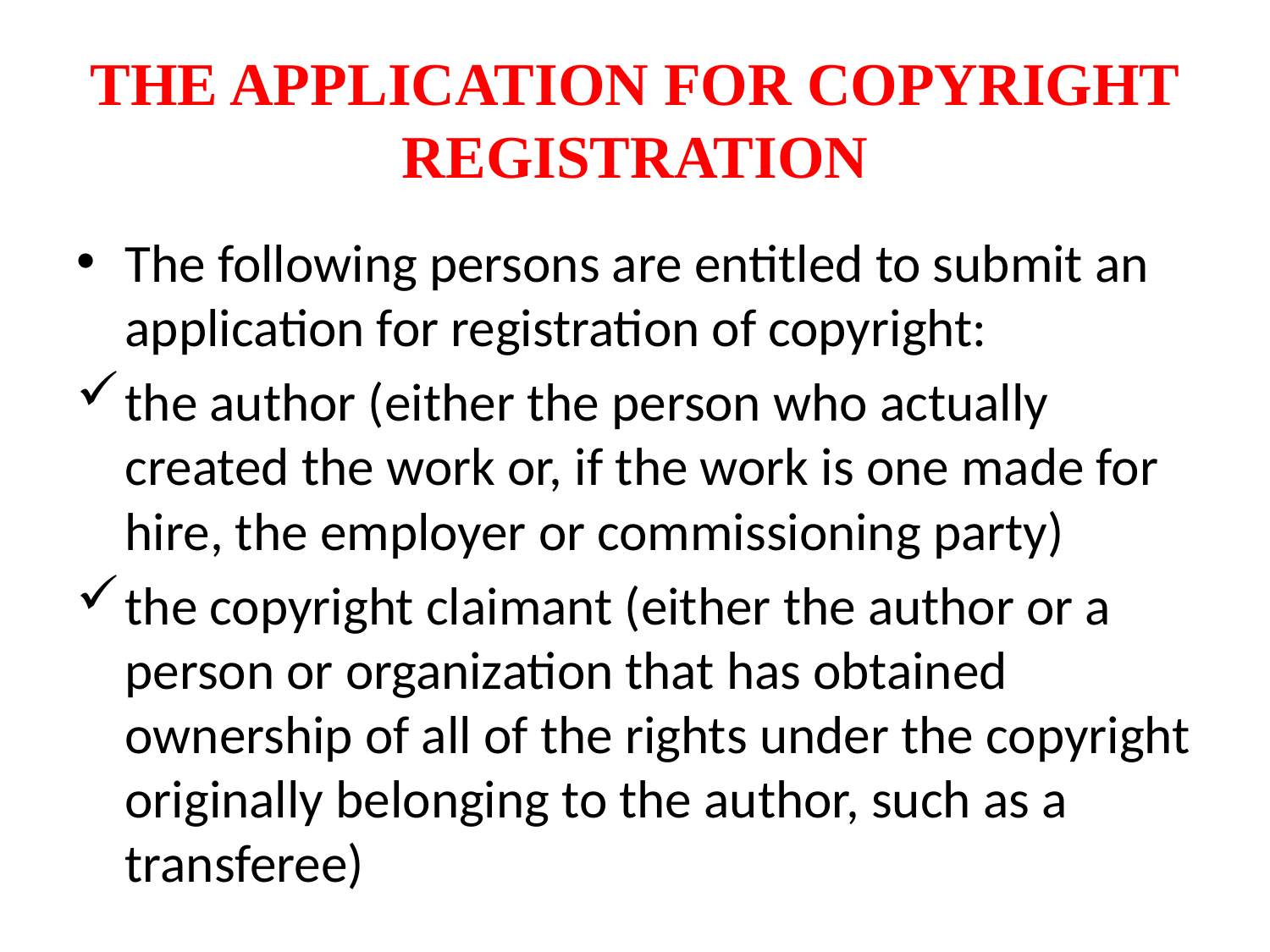

# THE APPLICATION FOR COPYRIGHT REGISTRATION
The following persons are entitled to submit an application for registration of copyright:
the author (either the person who actually created the work or, if the work is one made for hire, the employer or commissioning party)
the copyright claimant (either the author or a person or organization that has obtained ownership of all of the rights under the copyright originally belonging to the author, such as a transferee)